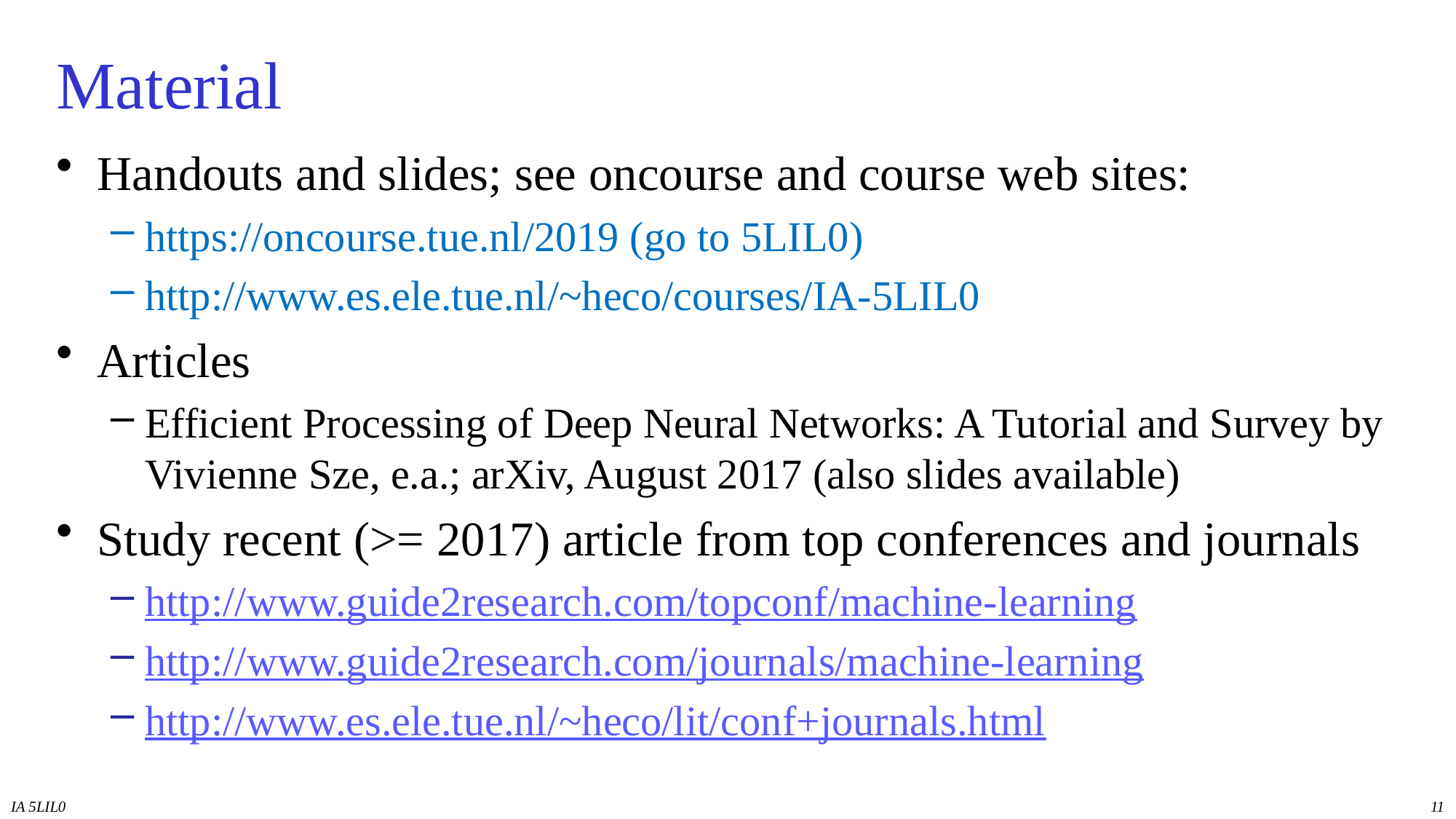

# Material
Handouts and slides; see oncourse and course web sites:
https://oncourse.tue.nl/2019 (go to 5LIL0)
http://www.es.ele.tue.nl/~heco/courses/IA-5LIL0
Articles
Efficient Processing of Deep Neural Networks: A Tutorial and Survey by Vivienne Sze, e.a.; arXiv, August 2017 (also slides available)
Study recent (>= 2017) article from top conferences and journals
http://www.guide2research.com/topconf/machine-learning
http://www.guide2research.com/journals/machine-learning
http://www.es.ele.tue.nl/~heco/lit/conf+journals.html

IA 5LIL0
11